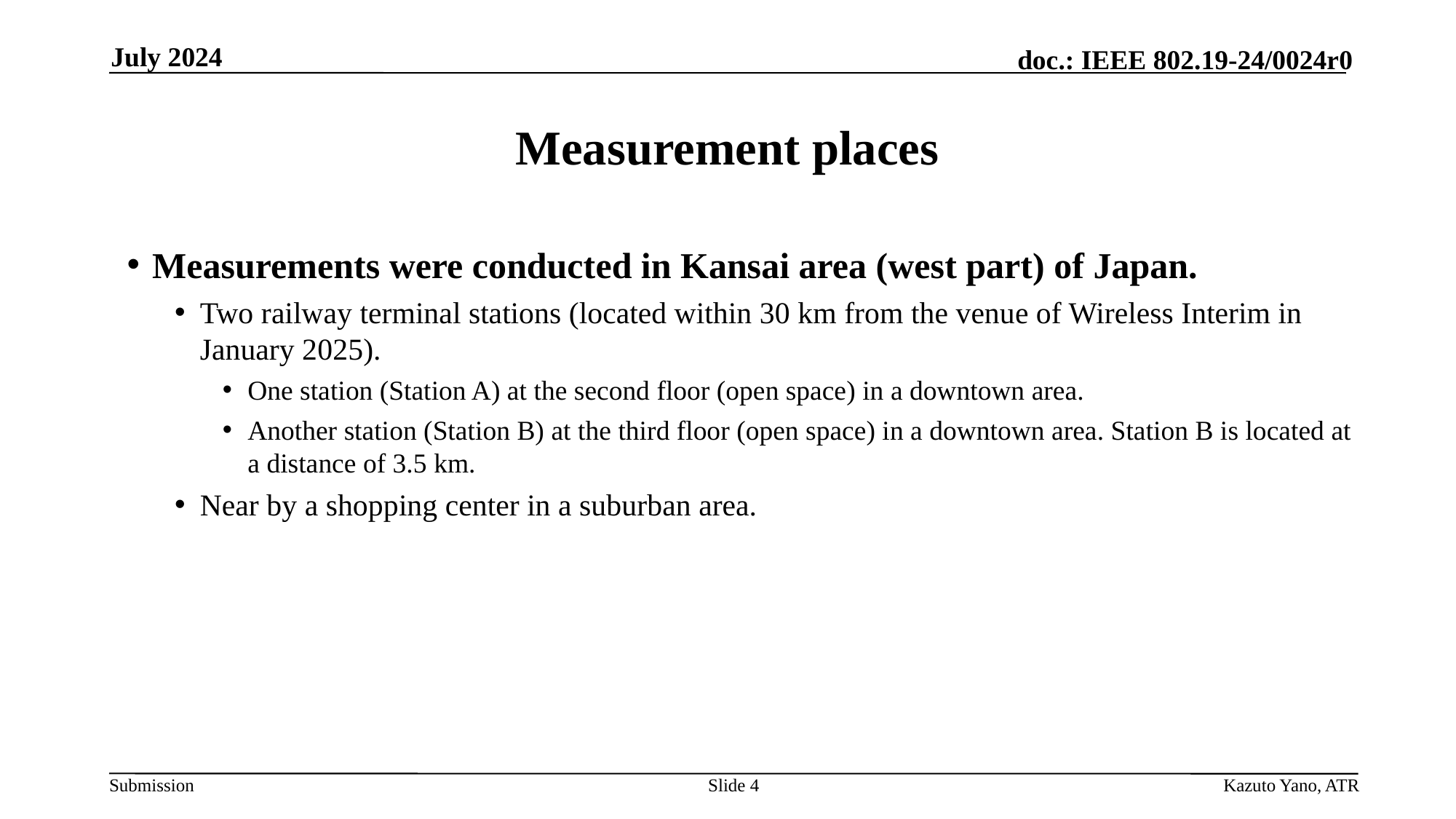

July 2024
# Measurement places
Measurements were conducted in Kansai area (west part) of Japan.
Two railway terminal stations (located within 30 km from the venue of Wireless Interim in January 2025).
One station (Station A) at the second floor (open space) in a downtown area.
Another station (Station B) at the third floor (open space) in a downtown area. Station B is located at a distance of 3.5 km.
Near by a shopping center in a suburban area.
Slide 4
Kazuto Yano, ATR